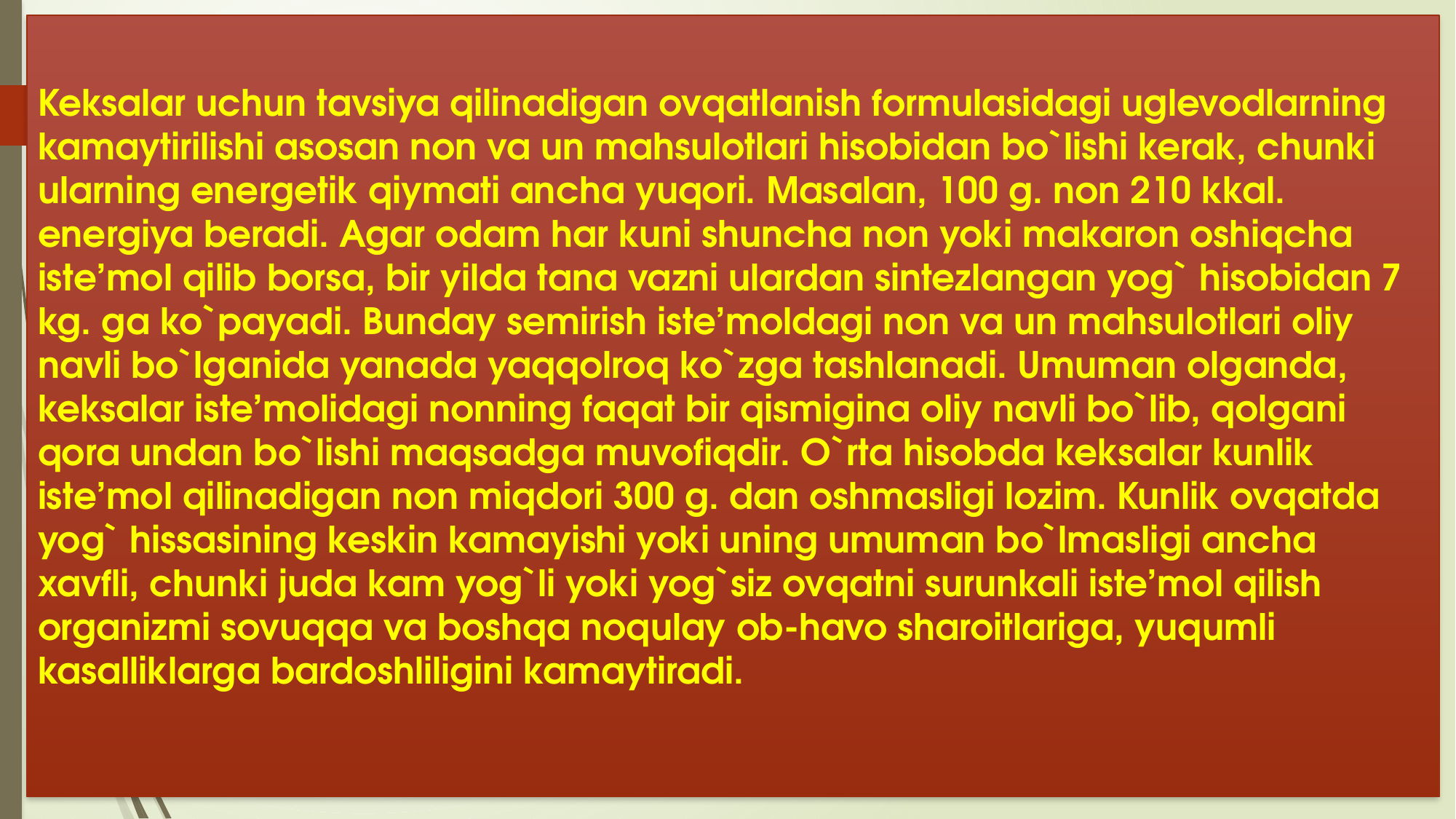

Keksalar uchun tavsiya qilinadigan ovqatlanish formulasidagi uglevodlarning kamaytirilishi asosan non va un mahsulotlari hisobidan bo`lishi kerak, chunki ularning energetik qiymati ancha yuqori. Masalan, 100 g. non 210 kkal. energiya beradi. Agar odam har kuni shuncha non yoki makaron oshiqcha iste’mol qilib borsa, bir yilda tana vazni ulardan sintezlangan yog` hisobidan 7 kg. ga ko`payadi. Bunday semirish iste’moldagi non va un mahsulotlari oliy navli bo`lganida yanada yaqqolroq ko`zga tashlanadi. Umuman olganda, keksalar iste’molidagi nonning faqat bir qismigina oliy navli bo`lib, qolgani qora undan bo`lishi maqsadga muvofiqdir. O`rta hisobda keksalar kunlik iste’mol qilinadigan non miqdori 300 g. dan oshmasligi lozim. Kunlik ovqatda yog` hissasining keskin kamayishi yoki uning umuman bo`lmasligi ancha xavfli, chunki juda kam yog`li yoki yog`siz ovqatni surunkali iste’mol qilish organizmi sovuqqa va boshqa noqulay ob-havo sharoitlariga, yuqumli kasalliklarga bardoshliligini kamaytiradi.